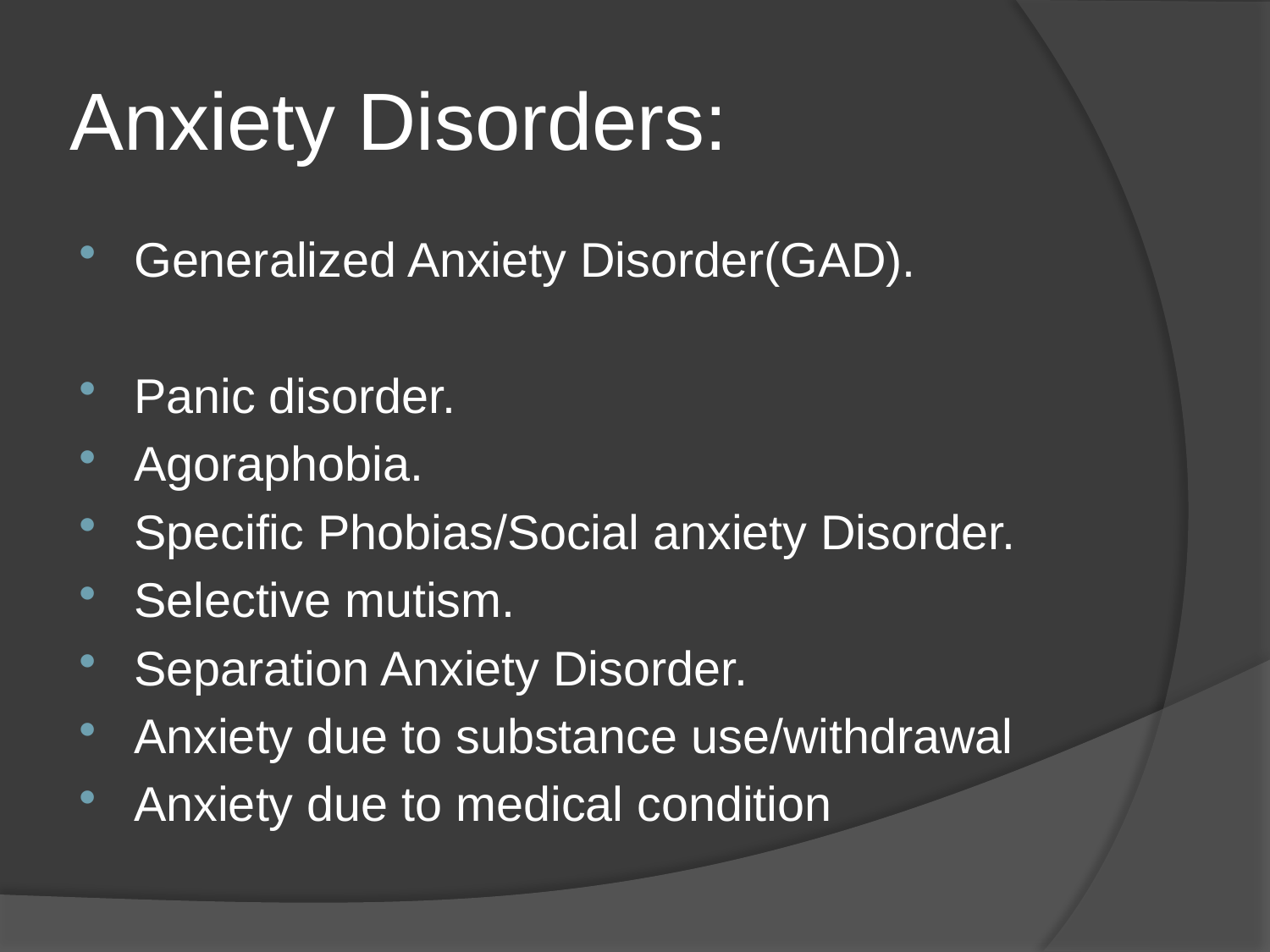

# Anxiety Disorders:
Generalized Anxiety Disorder(GAD).

Panic disorder.
Agoraphobia.
Specific Phobias/Social anxiety Disorder.
Selective mutism.
Separation Anxiety Disorder.
Anxiety due to substance use/withdrawal
Anxiety due to medical condition